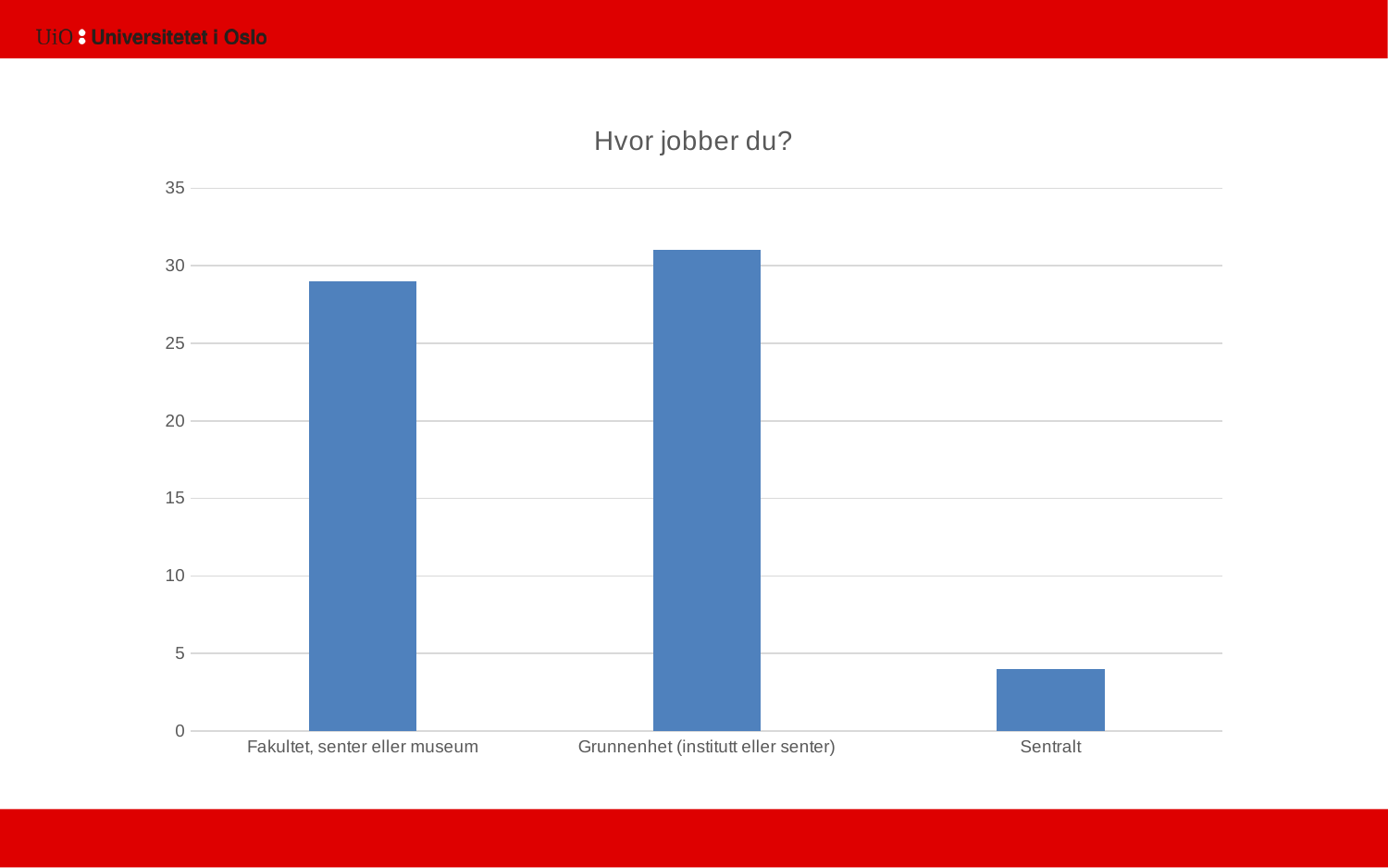

### Chart: Hvor jobber du?

| Category | Total |
|---|---|
| Fakultet, senter eller museum | 29.0 |
| Grunnenhet (institutt eller senter) | 31.0 |
| Sentralt | 4.0 |